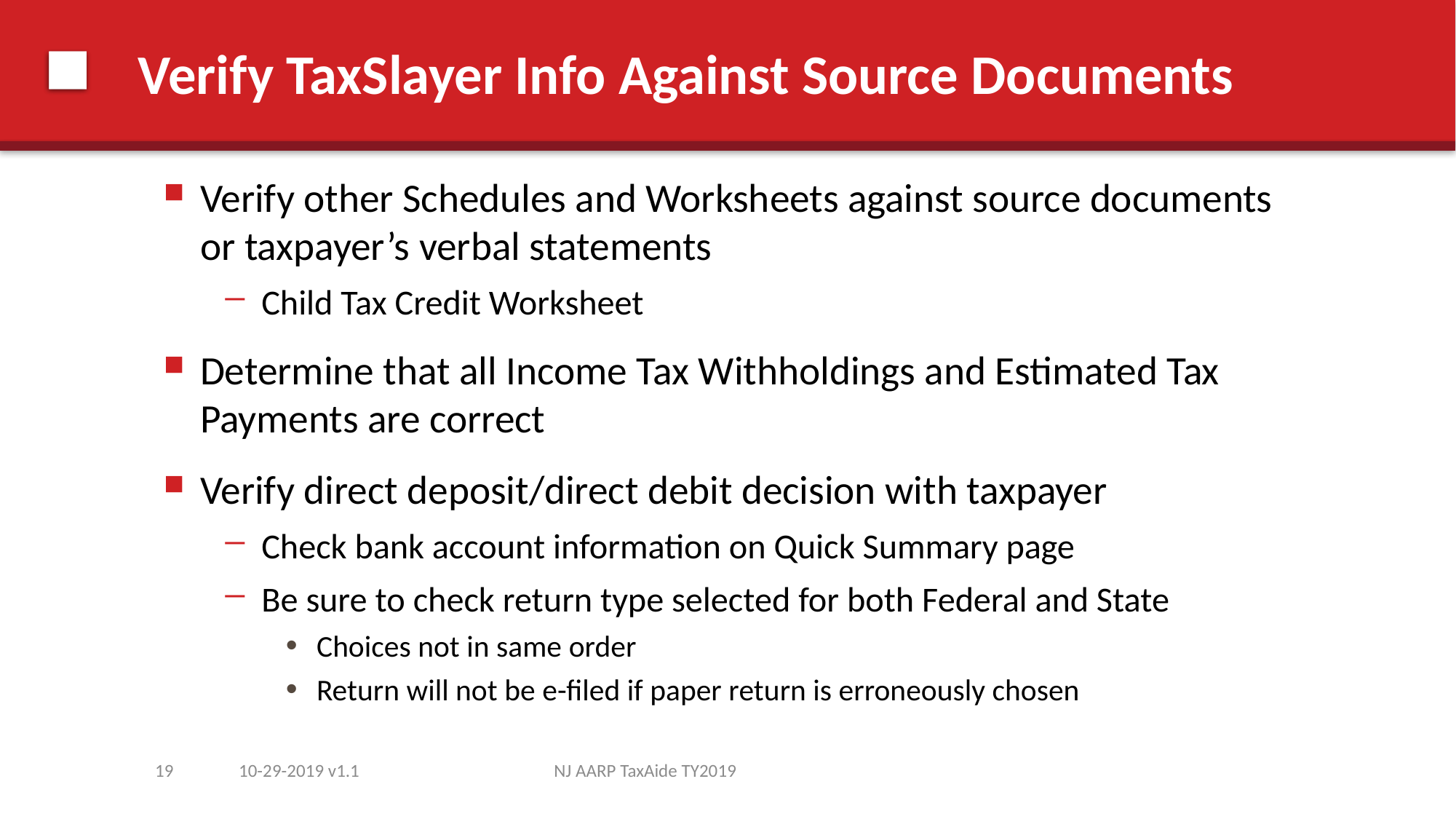

# Verify TaxSlayer Info Against Source Documents
Verify other Schedules and Worksheets against source documents or taxpayer’s verbal statements
Child Tax Credit Worksheet
Determine that all Income Tax Withholdings and Estimated Tax Payments are correct
Verify direct deposit/direct debit decision with taxpayer
Check bank account information on Quick Summary page
Be sure to check return type selected for both Federal and State
Choices not in same order
Return will not be e-filed if paper return is erroneously chosen
19
10-29-2019 v1.1
NJ AARP TaxAide TY2019